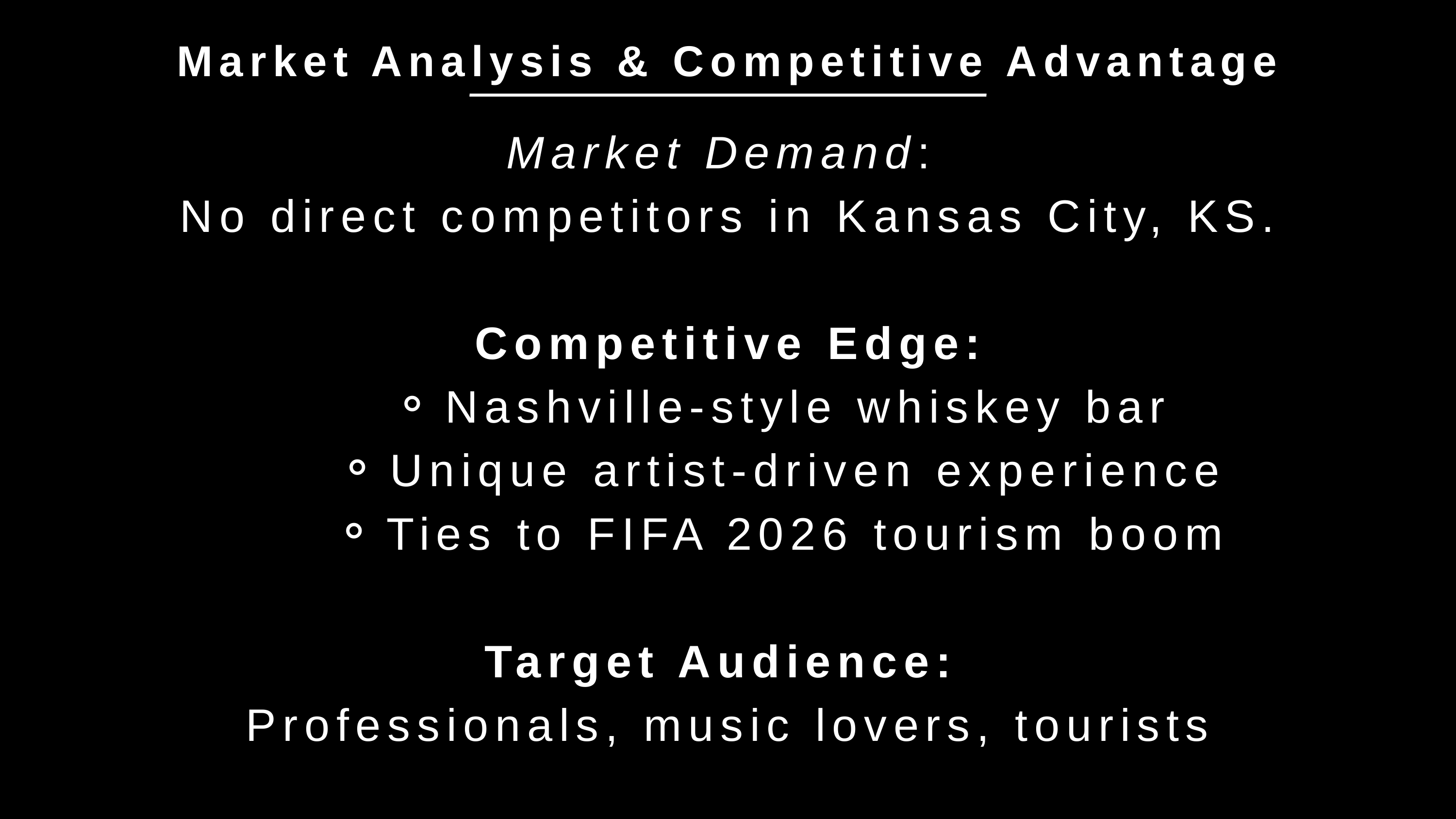

Market Analysis & Competitive Advantage

Market Demand:
No direct competitors in Kansas City, KS.

Competitive Edge:
Nashville-style whiskey bar
Unique artist-driven experience
Ties to FIFA 2026 tourism boom

Target Audience:
Professionals, music lovers, tourists